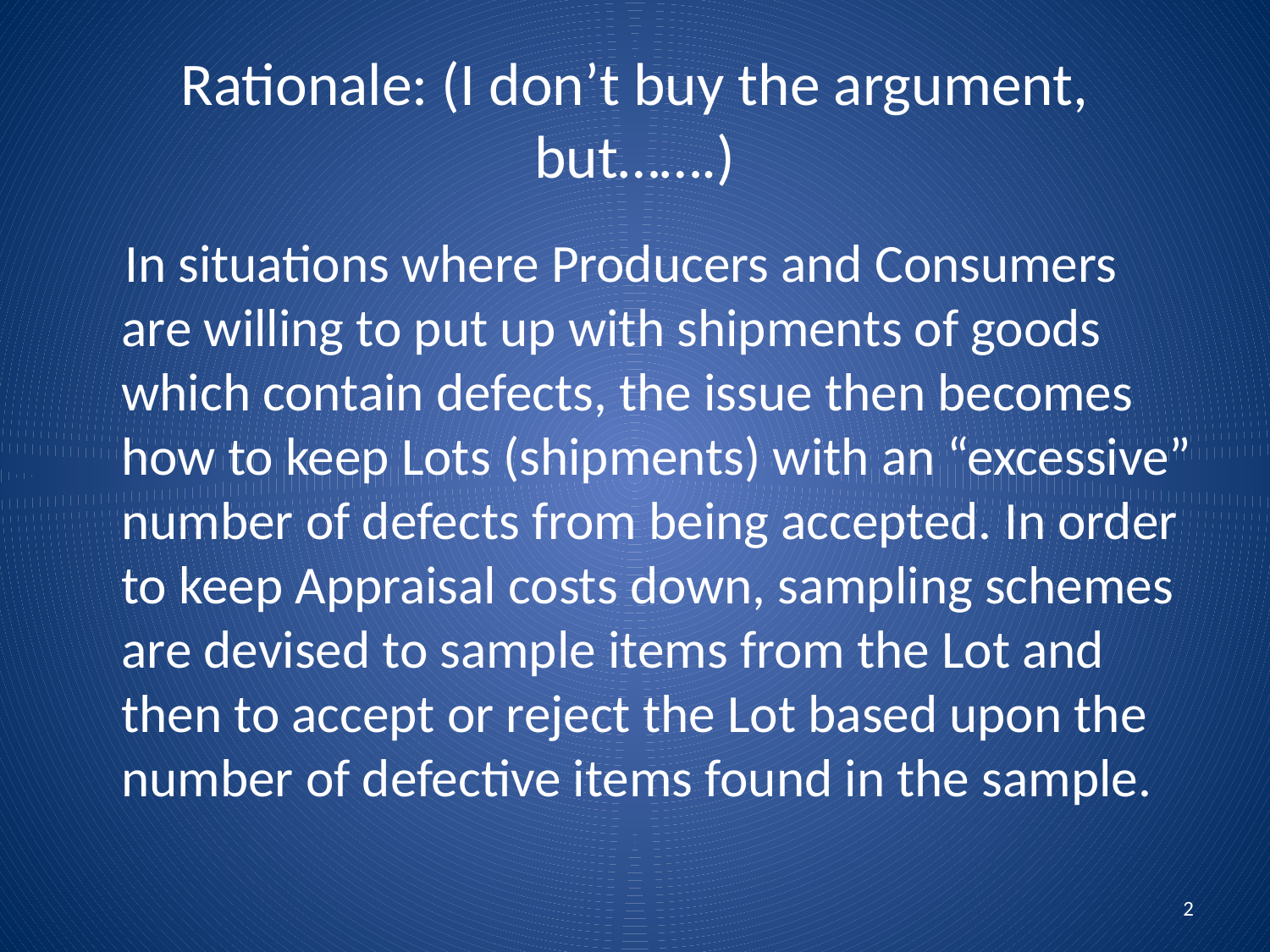

# Rationale: (I don’t buy the argument, but…….)
    In situations where Producers and Consumers are willing to put up with shipments of goods which contain defects, the issue then becomes how to keep Lots (shipments) with an “excessive” number of defects from being accepted. In order to keep Appraisal costs down, sampling schemes are devised to sample items from the Lot and then to accept or reject the Lot based upon the number of defective items found in the sample.
2